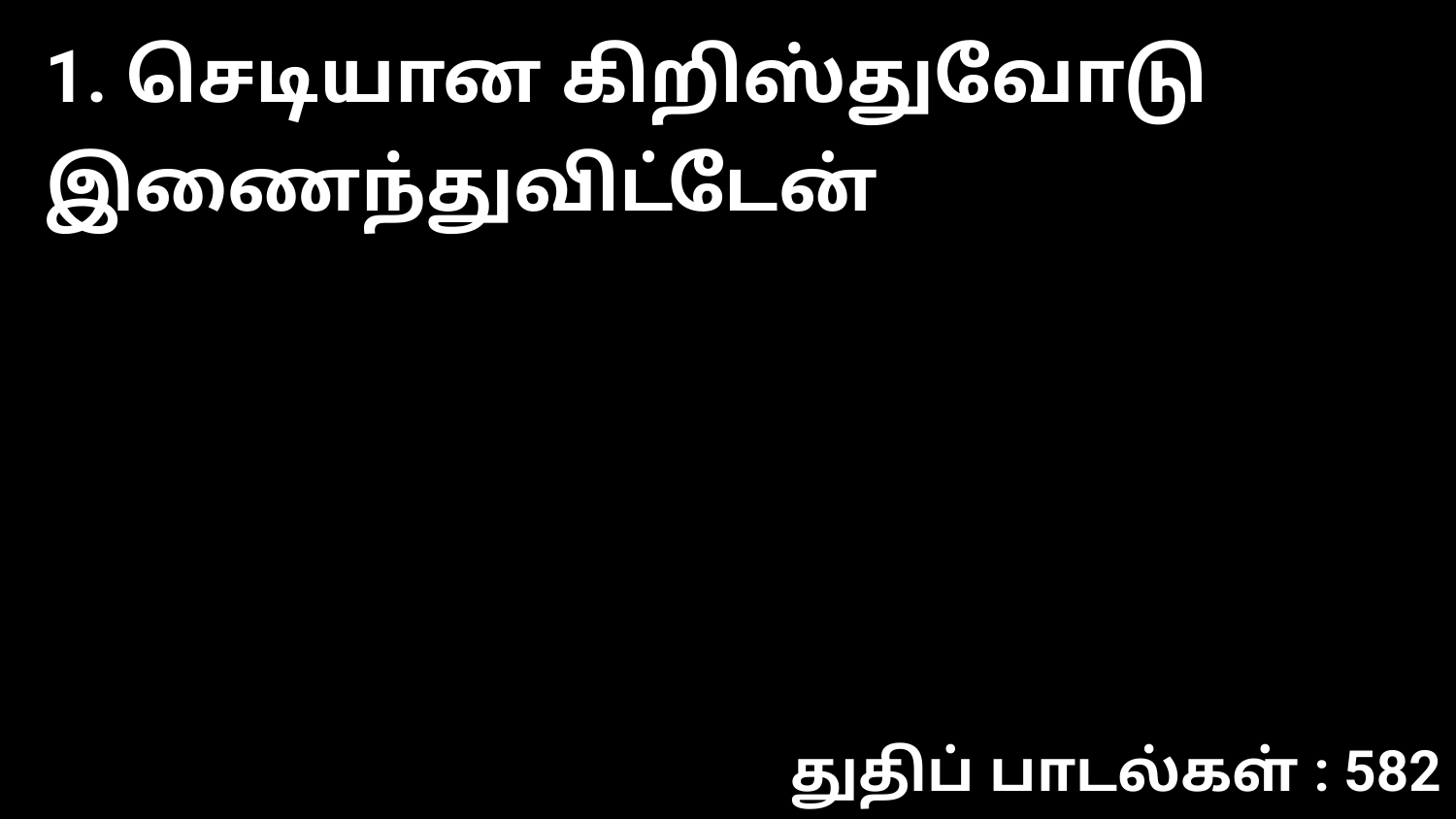

1. செடியான கிறிஸ்துவோடு இணைந்துவிட்டேன்
துதிப் பாடல்கள் : 582